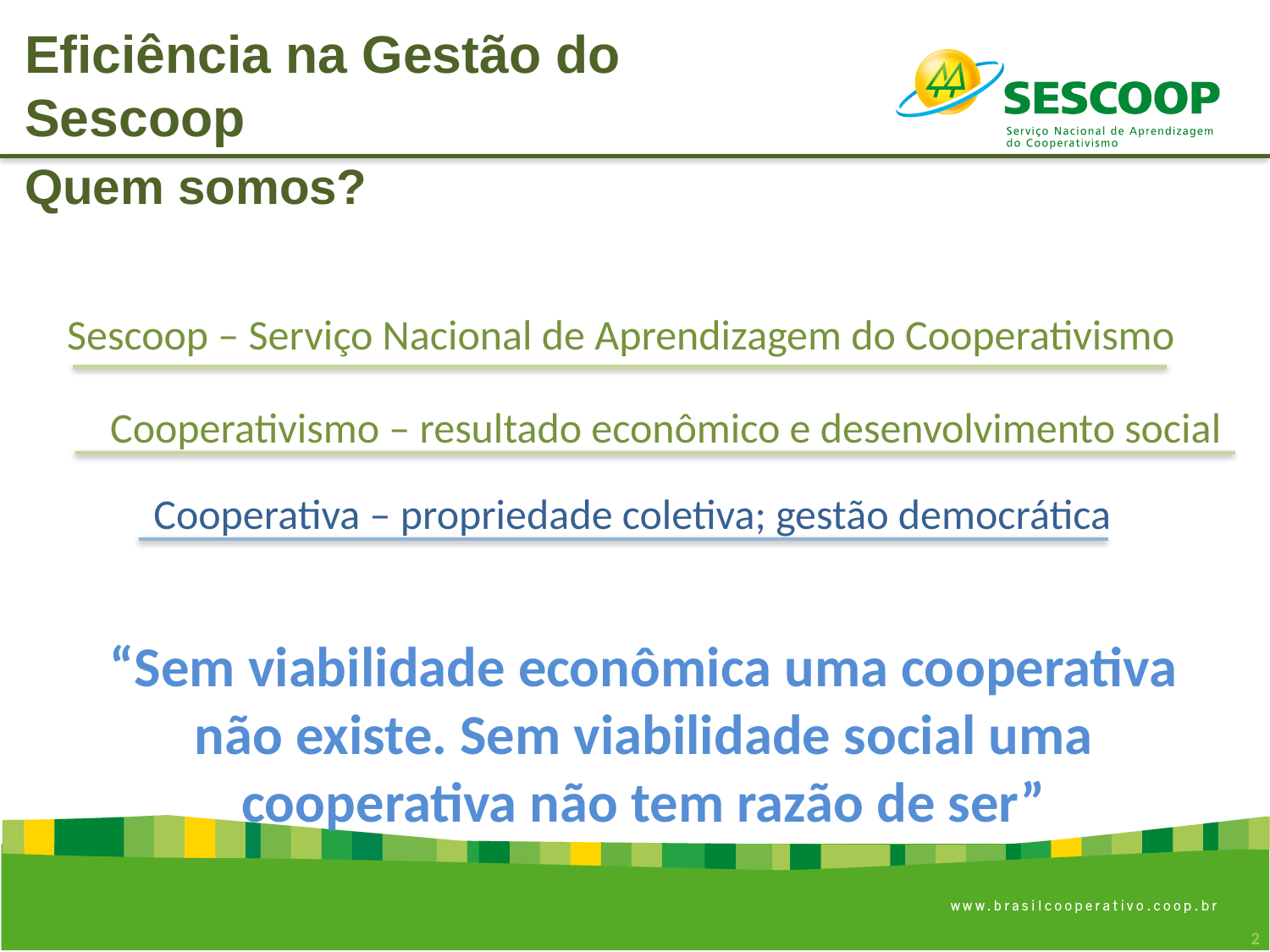

Eficiência na Gestão do Sescoop
Quem somos?
Sescoop – Serviço Nacional de Aprendizagem do Cooperativismo
Cooperativismo – resultado econômico e desenvolvimento social
Cooperativa – propriedade coletiva; gestão democrática
“Sem viabilidade econômica uma cooperativa não existe. Sem viabilidade social uma cooperativa não tem razão de ser”
2